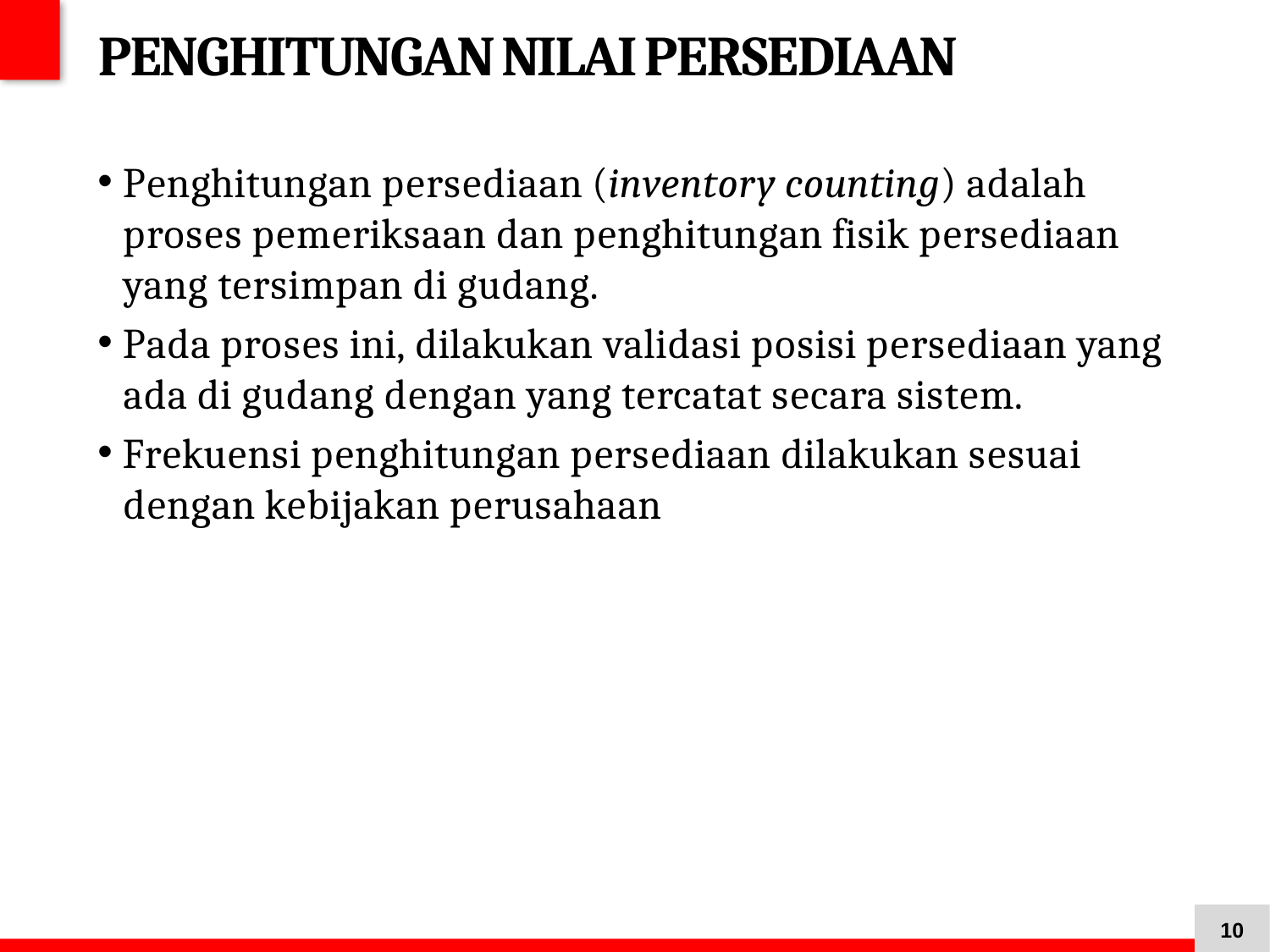

# PENGHITUNGAN NILAI PERSEDIAAN
Penghitungan persediaan (inventory counting) adalah proses pemeriksaan dan penghitungan fisik persediaan yang tersimpan di gudang.
Pada proses ini, dilakukan validasi posisi persediaan yang ada di gudang dengan yang tercatat secara sistem.
Frekuensi penghitungan persediaan dilakukan sesuai dengan kebijakan perusahaan